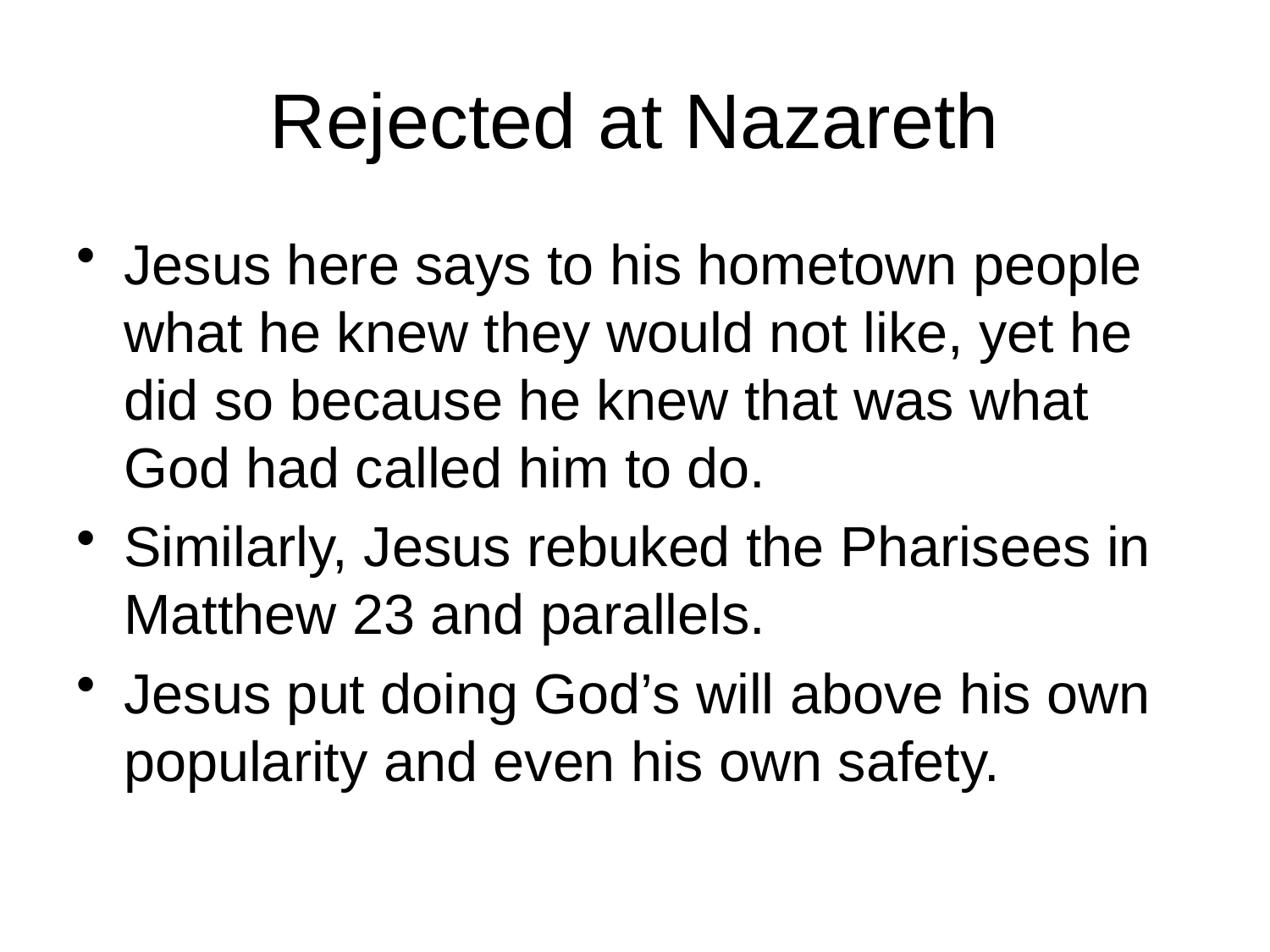

# Rejected at Nazareth
Jesus here says to his hometown people what he knew they would not like, yet he did so because he knew that was what God had called him to do.
Similarly, Jesus rebuked the Pharisees in Matthew 23 and parallels.
Jesus put doing God’s will above his own popularity and even his own safety.